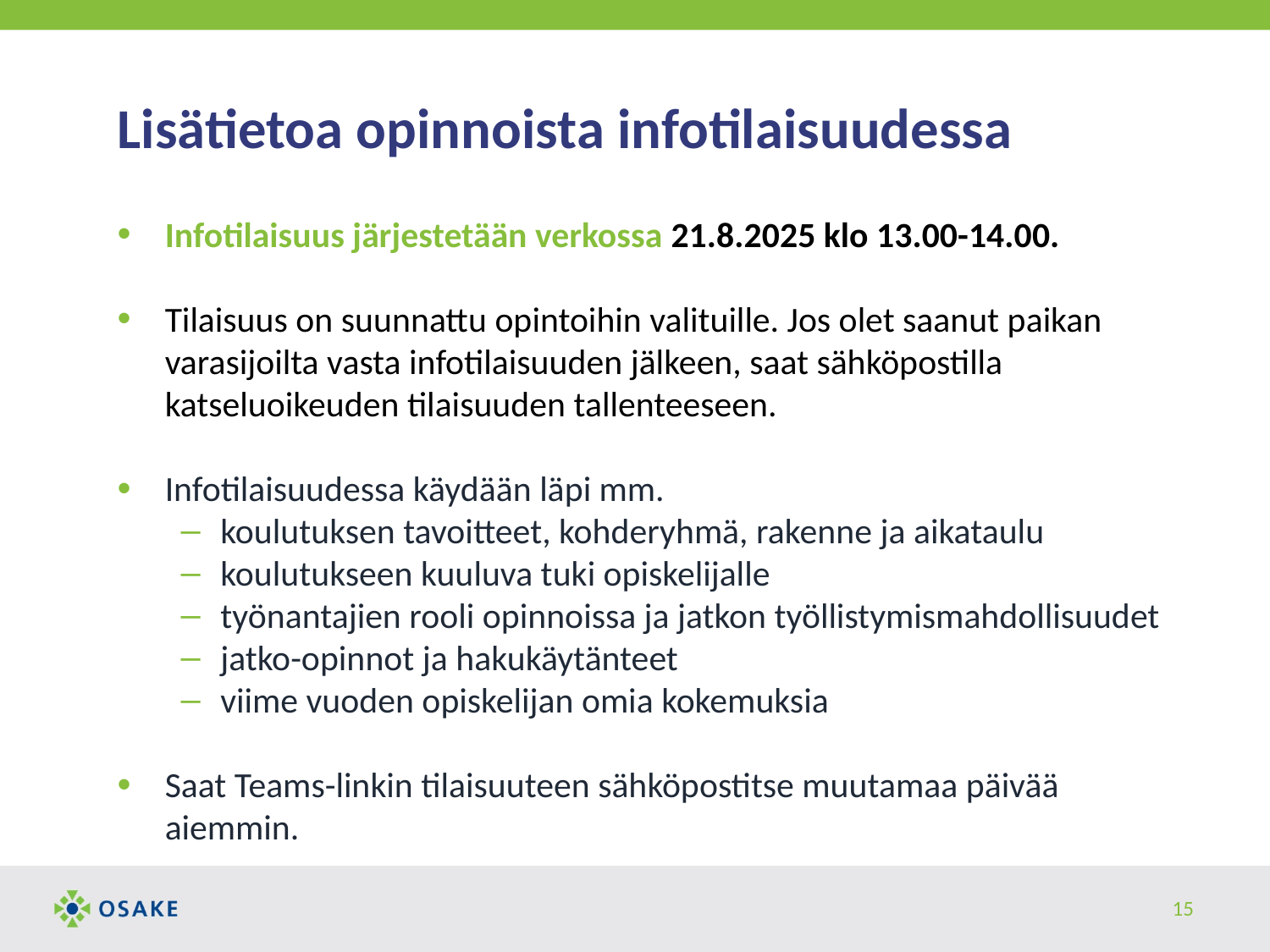

# Lisätietoa opinnoista infotilaisuudessa
Infotilaisuus järjestetään verkossa 21.8.2025 klo 13.00-14.00.

Tilaisuus on suunnattu opintoihin valituille. Jos olet saanut paikan varasijoilta vasta infotilaisuuden jälkeen, saat sähköpostilla katseluoikeuden tilaisuuden tallenteeseen.

Infotilaisuudessa käydään läpi mm.
koulutuksen tavoitteet, kohderyhmä, rakenne ja aikataulu
koulutukseen kuuluva tuki opiskelijalle
työnantajien rooli opinnoissa ja jatkon työllistymismahdollisuudet
jatko-opinnot ja hakukäytänteet
viime vuoden opiskelijan omia kokemuksia

Saat Teams-linkin tilaisuuteen sähköpostitse muutamaa päivää aiemmin.

15